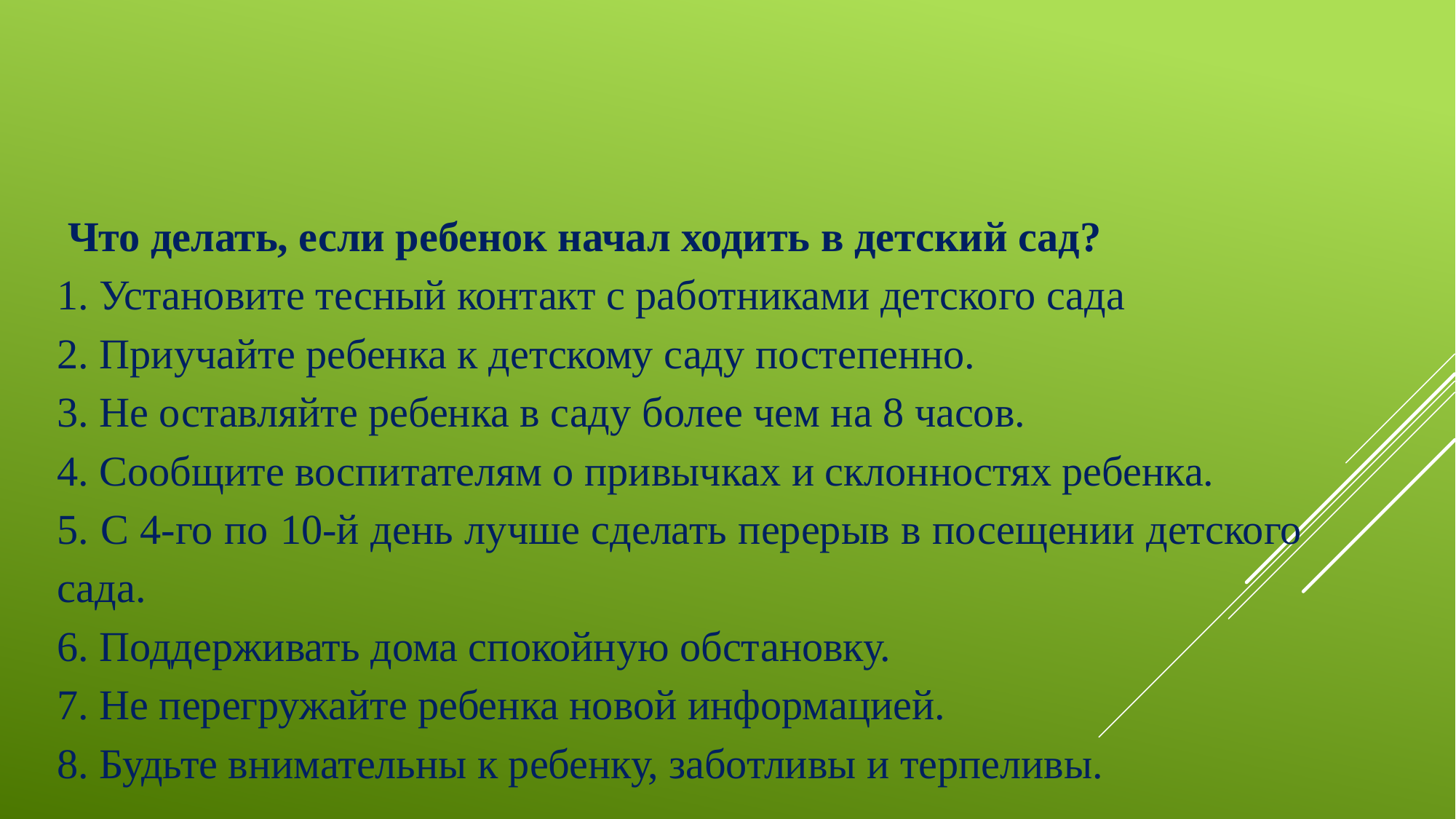

Что делать, если ребенок начал ходить в детский сад?
1. Установите тесный контакт с работниками детского сада
2. Приучайте ребенка к детскому саду постепенно.
3. Не оставляйте ребенка в саду более чем на 8 часов.
4. Сообщите воспитателям о привычках и склонностях ребенка.
5. С 4-го по 10-й день лучше сделать перерыв в посещении детского сада.
6. Поддерживать дома спокойную обстановку.
7. Не перегружайте ребенка новой информацией.
8. Будьте внимательны к ребенку, заботливы и терпеливы.